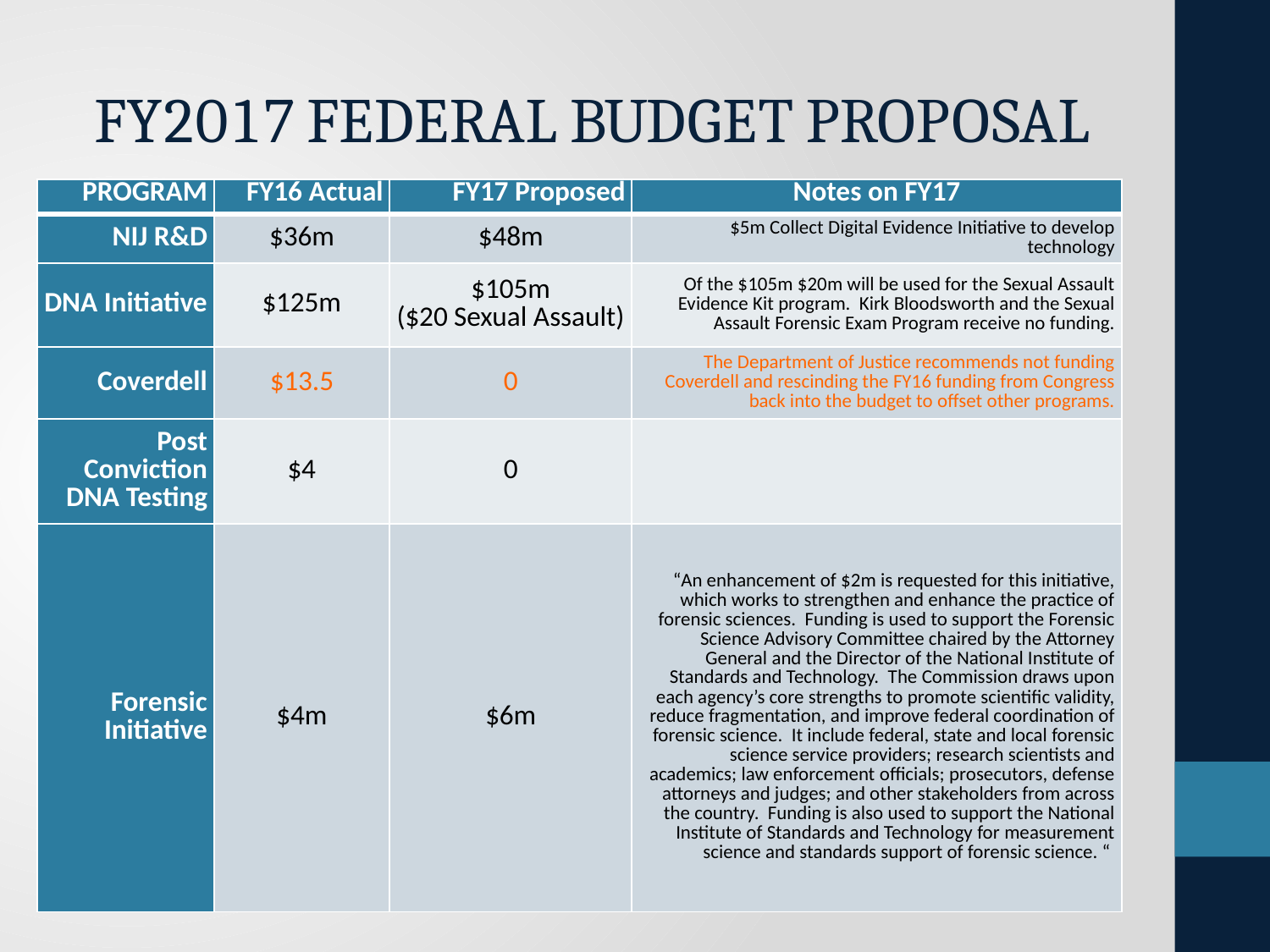

# FY2017 FEDERAL BUDGET PROPOSAL
| PROGRAM | FY16 Actual | FY17 Proposed | Notes on FY17 |
| --- | --- | --- | --- |
| NIJ R&D | $36m | $48m | $5m Collect Digital Evidence Initiative to develop technology |
| DNA Initiative | $125m | $105m ($20 Sexual Assault) | Of the $105m $20m will be used for the Sexual Assault Evidence Kit program. Kirk Bloodsworth and the Sexual Assault Forensic Exam Program receive no funding. |
| Coverdell | $13.5 | 0 | The Department of Justice recommends not funding Coverdell and rescinding the FY16 funding from Congress back into the budget to offset other programs. |
| Post Conviction DNA Testing | $4 | 0 |  |
| Forensic Initiative | $4m | $6m | “An enhancement of $2m is requested for this initiative, which works to strengthen and enhance the practice of forensic sciences. Funding is used to support the Forensic Science Advisory Committee chaired by the Attorney General and the Director of the National Institute of Standards and Technology. The Commission draws upon each agency’s core strengths to promote scientific validity, reduce fragmentation, and improve federal coordination of forensic science. It include federal, state and local forensic science service providers; research scientists and academics; law enforcement officials; prosecutors, defense attorneys and judges; and other stakeholders from across the country. Funding is also used to support the National Institute of Standards and Technology for measurement science and standards support of forensic science. “ |